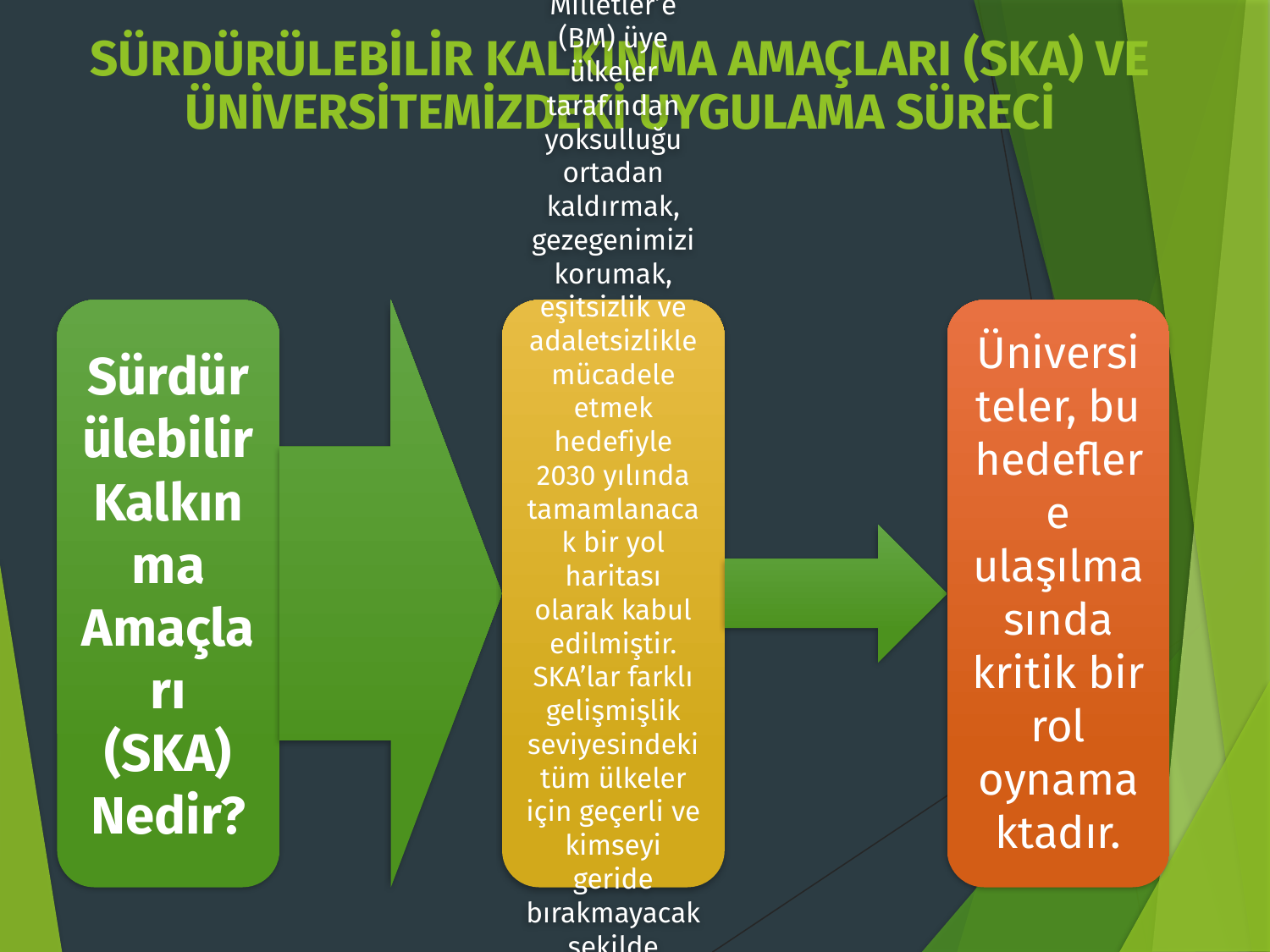

# SÜRDÜRÜLEBİLİR KALKINMA AMAÇLARI (SKA) VE ÜNİVERSİTEMİZDEKİ UYGULAMA SÜRECİ
Sürdürülebilir Kalkınma Amaçları (SKA) Nedir?
Üniversiteler, bu hedeflere ulaşılmasında kritik bir rol oynamaktadır.